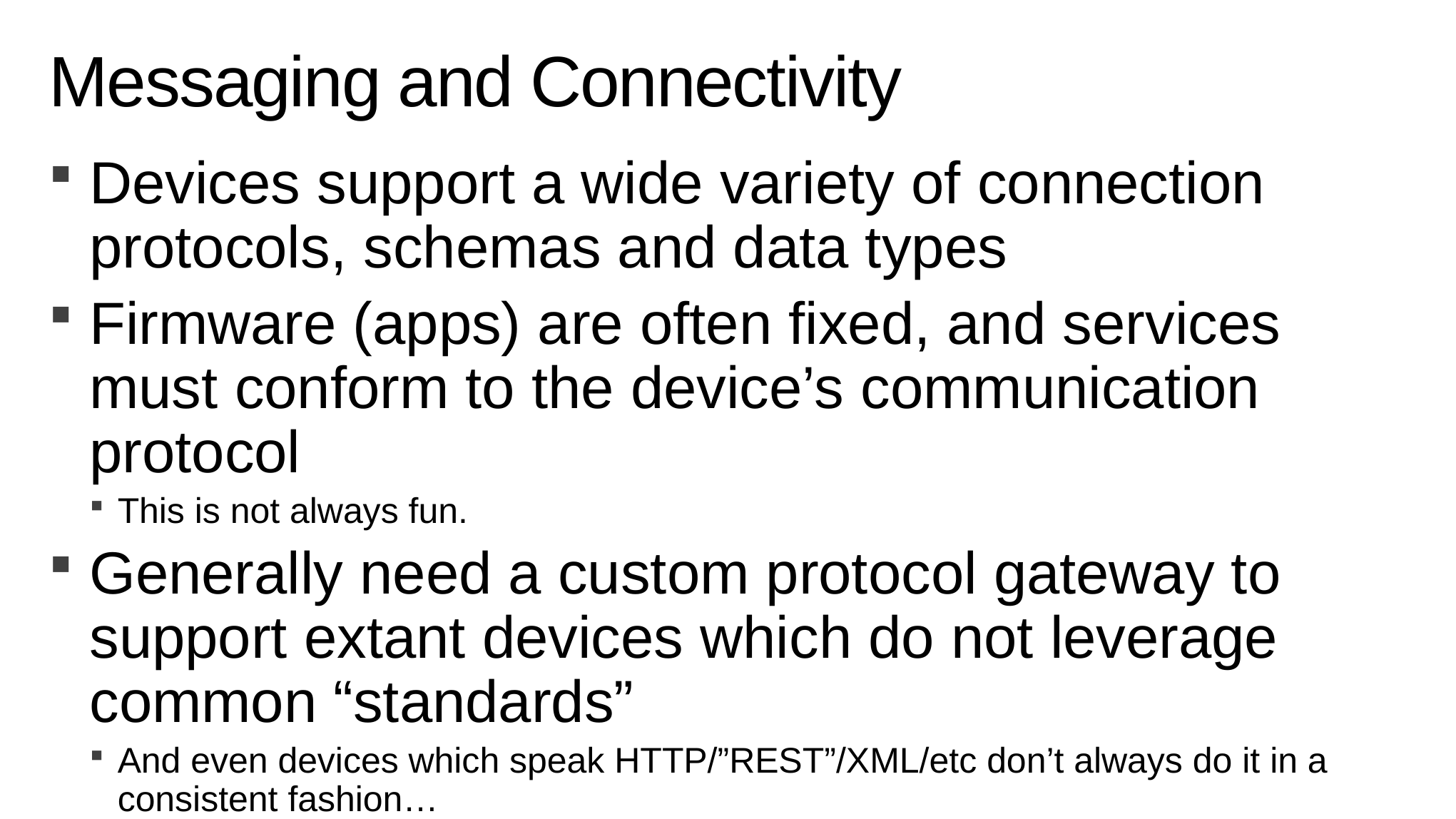

# Messaging and Connectivity
Devices support a wide variety of connection protocols, schemas and data types
Firmware (apps) are often fixed, and services must conform to the device’s communication protocol
This is not always fun.
Generally need a custom protocol gateway to support extant devices which do not leverage common “standards”
And even devices which speak HTTP/”REST”/XML/etc don’t always do it in a consistent fashion…